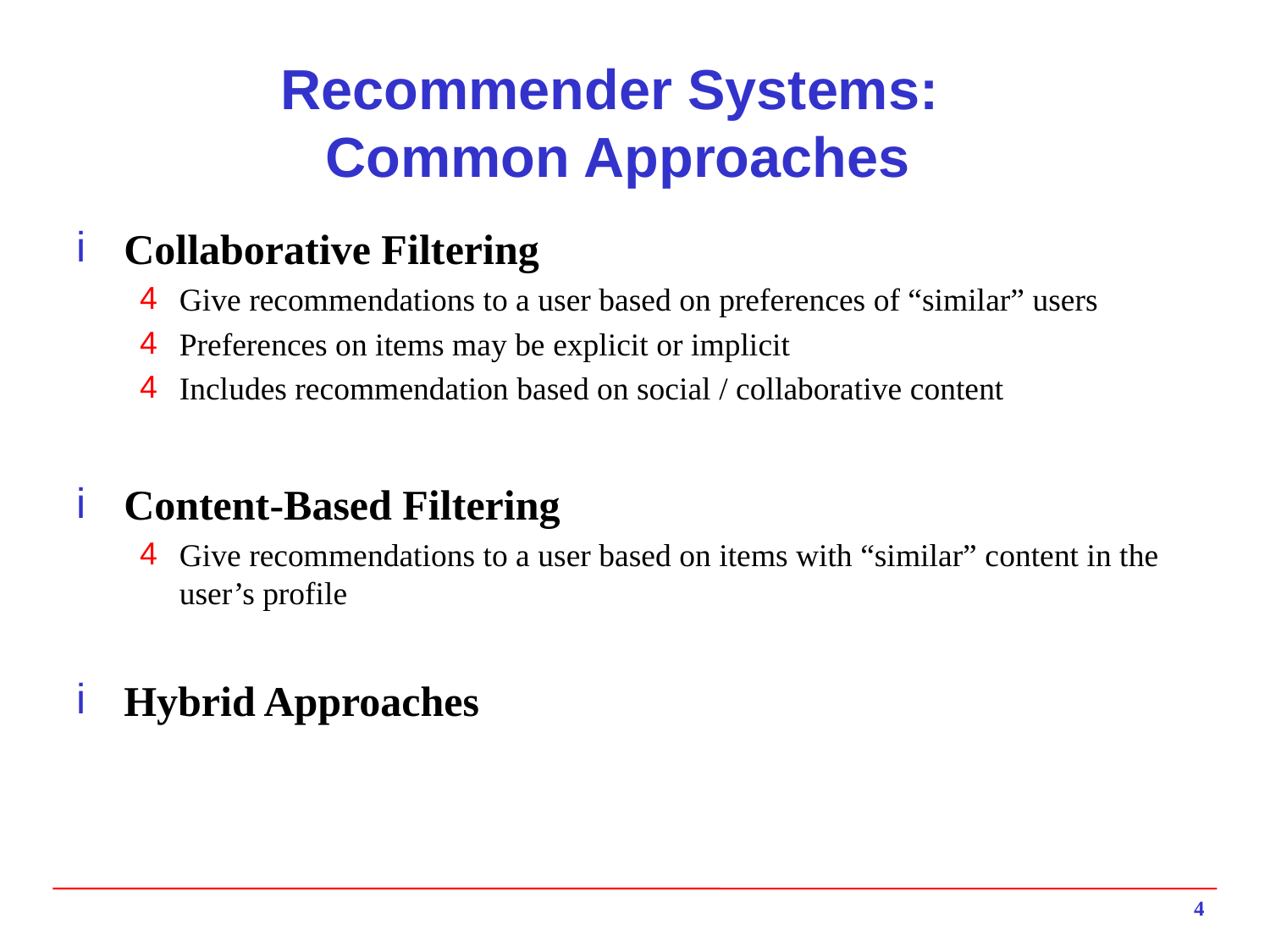

# Recommender Systems: Common Approaches
Collaborative Filtering
Give recommendations to a user based on preferences of “similar” users
Preferences on items may be explicit or implicit
Includes recommendation based on social / collaborative content

Content-Based Filtering
Give recommendations to a user based on items with “similar” content in the user’s profile

Hybrid Approaches
4